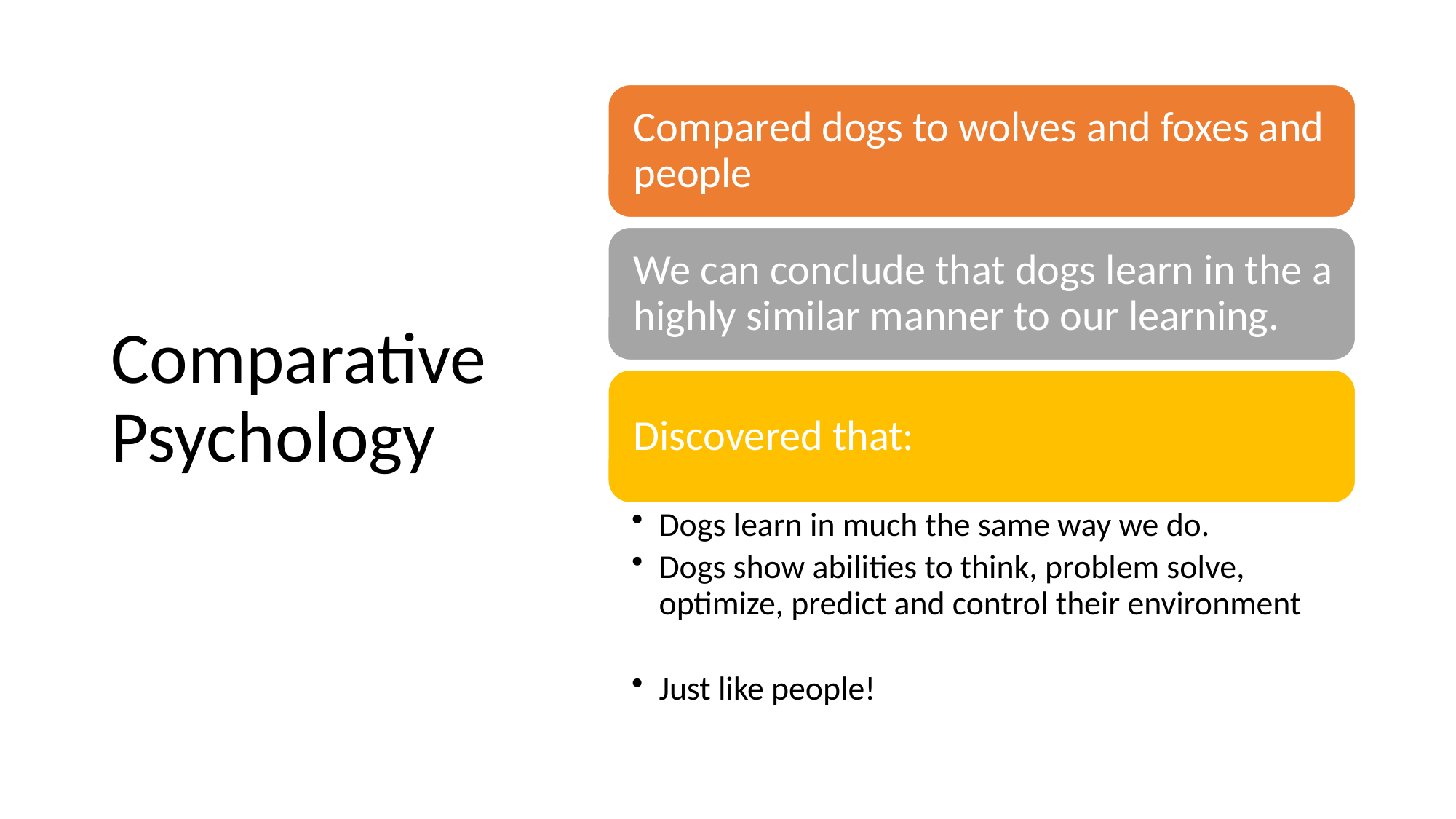

# Comparative Psychology
Compared dogs to wolves and foxes and people
We can conclude that dogs learn in the a highly similar manner to our learning.
Discovered that:
Dogs learn in much the same way we do.
Dogs show abilities to think, problem solve, optimize, predict and control their environment

Just like people!